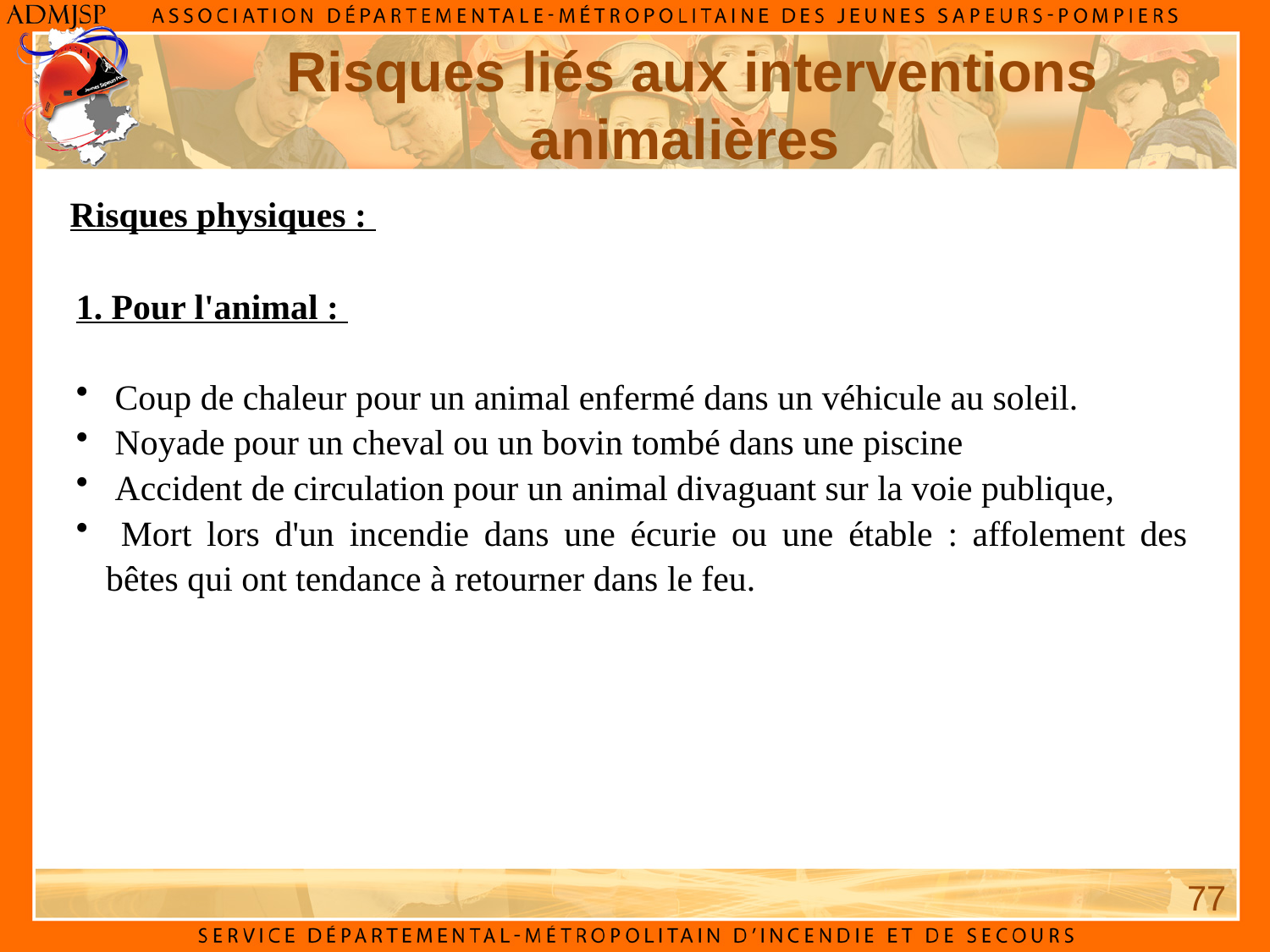

Risques liés aux interventions animalières
Risques physiques :
1. Pour l'animal :

 Coup de chaleur pour un animal enfermé dans un véhicule au soleil.
 Noyade pour un cheval ou un bovin tombé dans une piscine
 Accident de circulation pour un animal divaguant sur la voie publique,
 Mort lors d'un incendie dans une écurie ou une étable : affolement des bêtes qui ont tendance à retourner dans le feu.
77